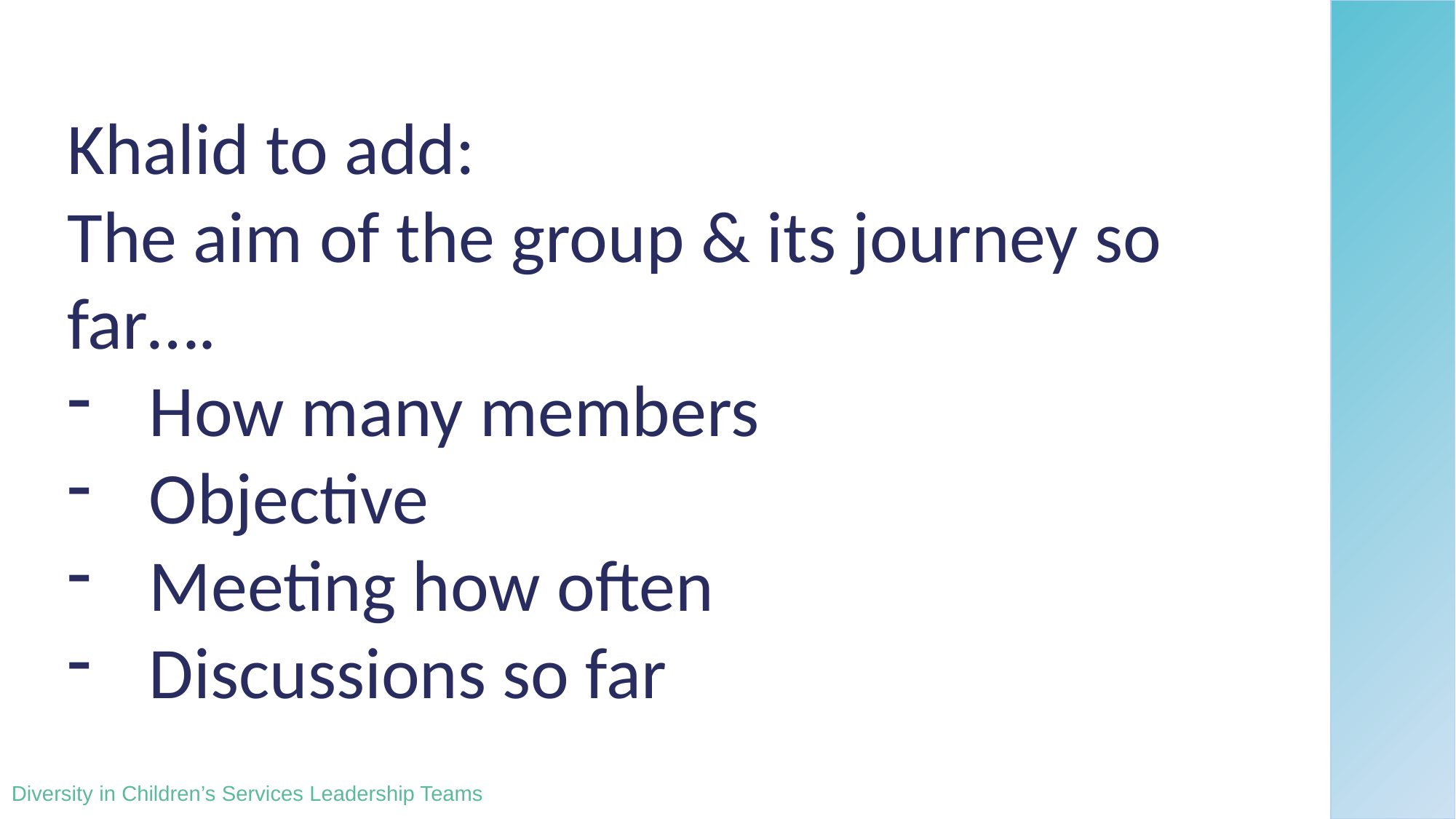

Khalid to add:
The aim of the group & its journey so far….
How many members
Objective
Meeting how often
Discussions so far

Diversity in Children’s Services Leadership Teams